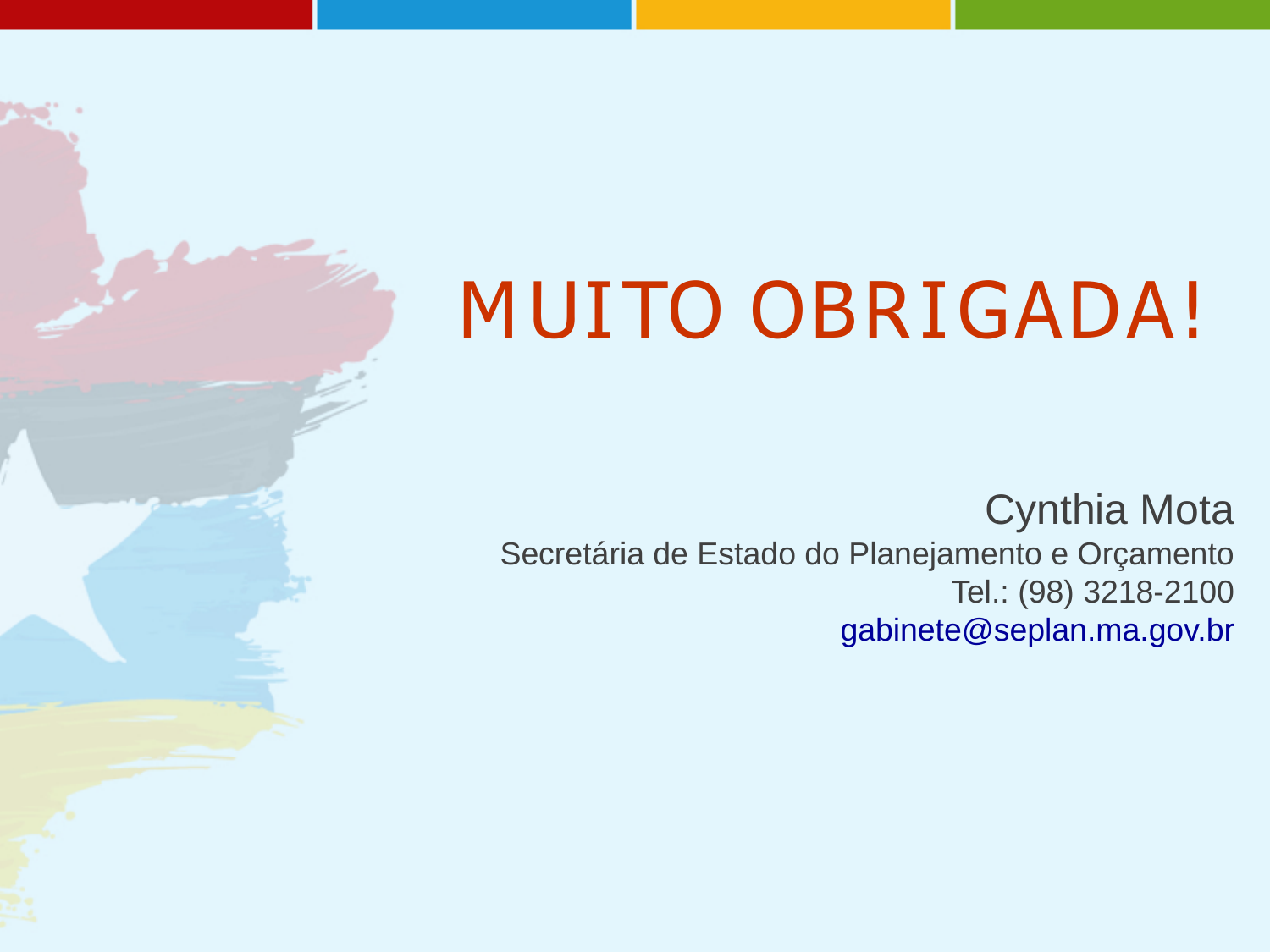

MUITO OBRIGADA!
Cynthia Mota
Secretária de Estado do Planejamento e Orçamento
Tel.: (98) 3218-2100
gabinete@seplan.ma.gov.br